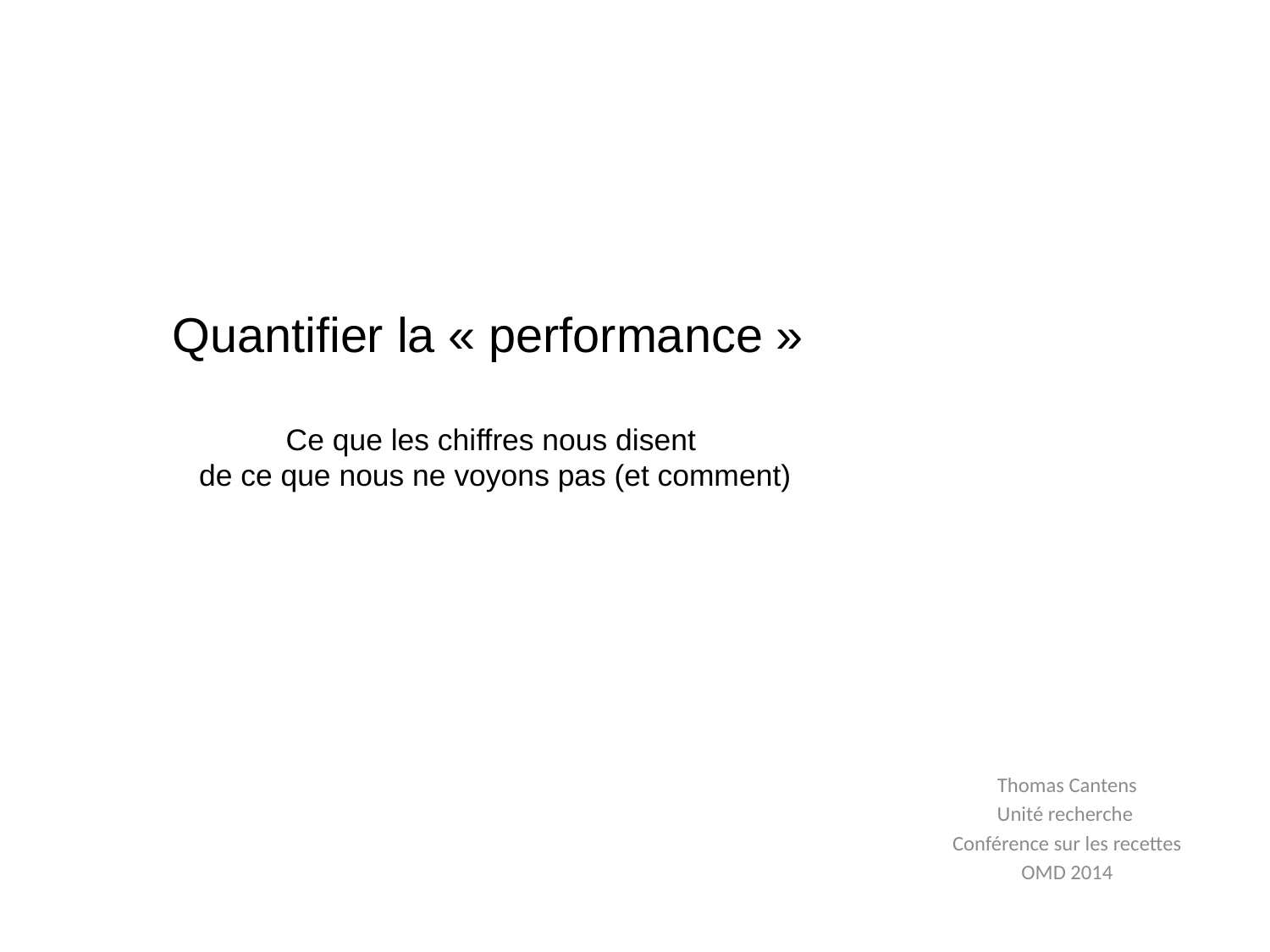

# Quantifier la « performance » Ce que les chiffres nous disent de ce que nous ne voyons pas (et comment)

Thomas Cantens
Unité recherche
Conférence sur les recettes
OMD 2014